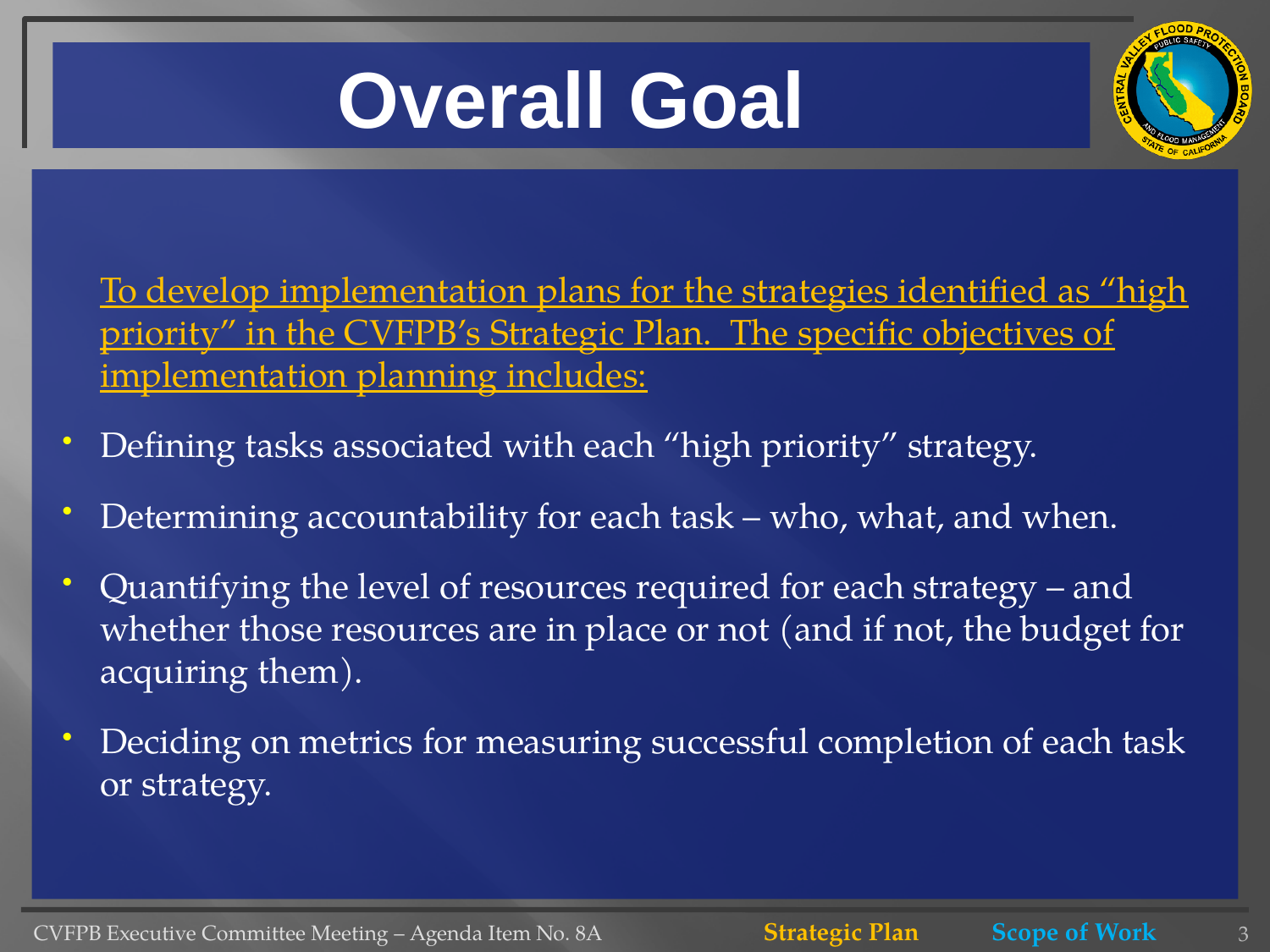

# Overall Goal

	To develop implementation plans for the strategies identified as “high priority” in the CVFPB’s Strategic Plan.  The specific objectives of implementation planning includes:
Defining tasks associated with each “high priority” strategy.
Determining accountability for each task – who, what, and when.
Quantifying the level of resources required for each strategy – and whether those resources are in place or not (and if not, the budget for acquiring them).
Deciding on metrics for measuring successful completion of each task or strategy.
3